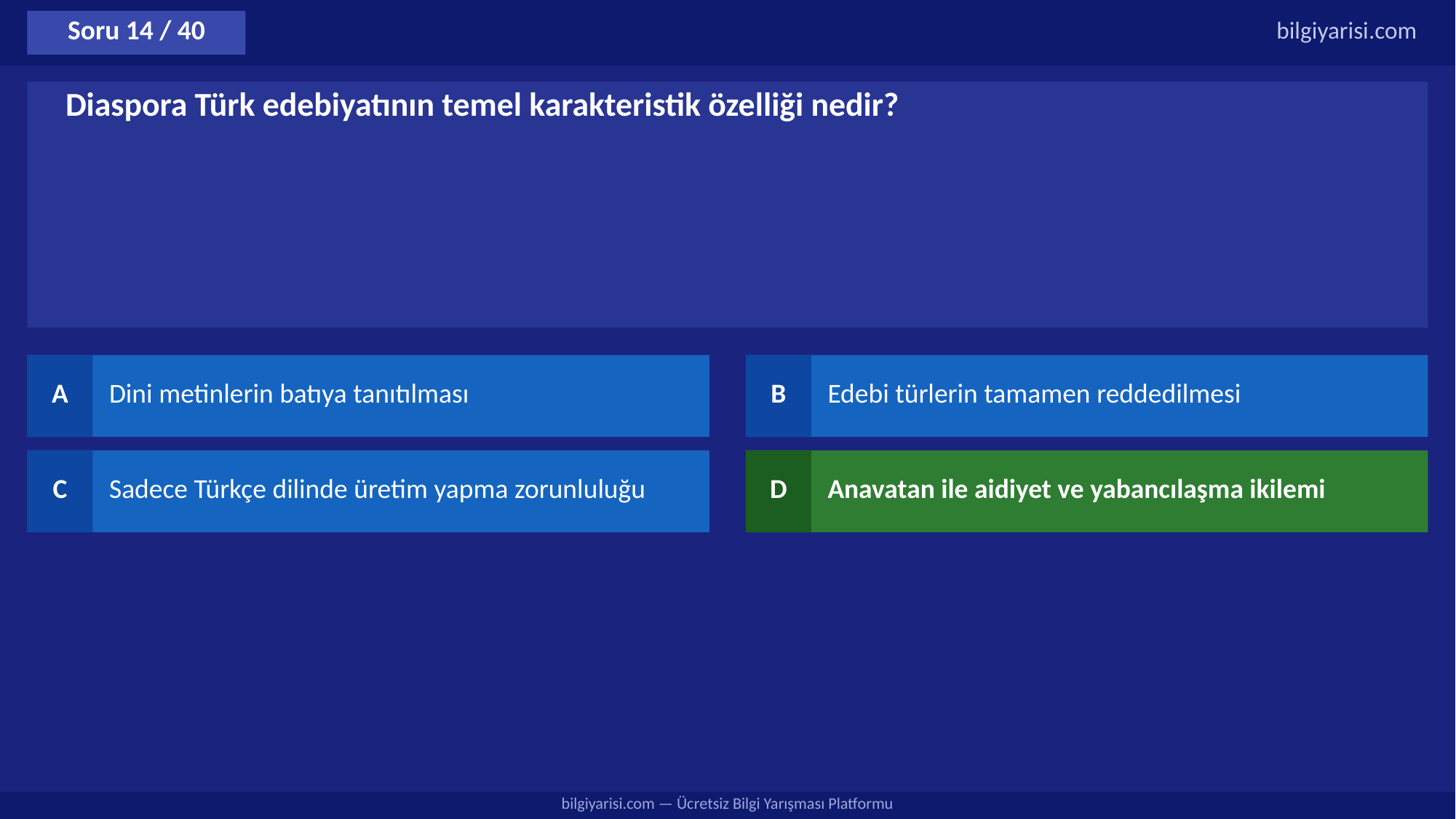

Soru 14 / 40
bilgiyarisi.com

Diaspora Türk edebiyatının temel karakteristik özelliği nedir?

A
Dini metinlerin batıya tanıtılması

B
Edebi türlerin tamamen reddedilmesi

C
Sadece Türkçe dilinde üretim yapma zorunluluğu

D
Anavatan ile aidiyet ve yabancılaşma ikilemi
bilgiyarisi.com — Ücretsiz Bilgi Yarışması Platformu